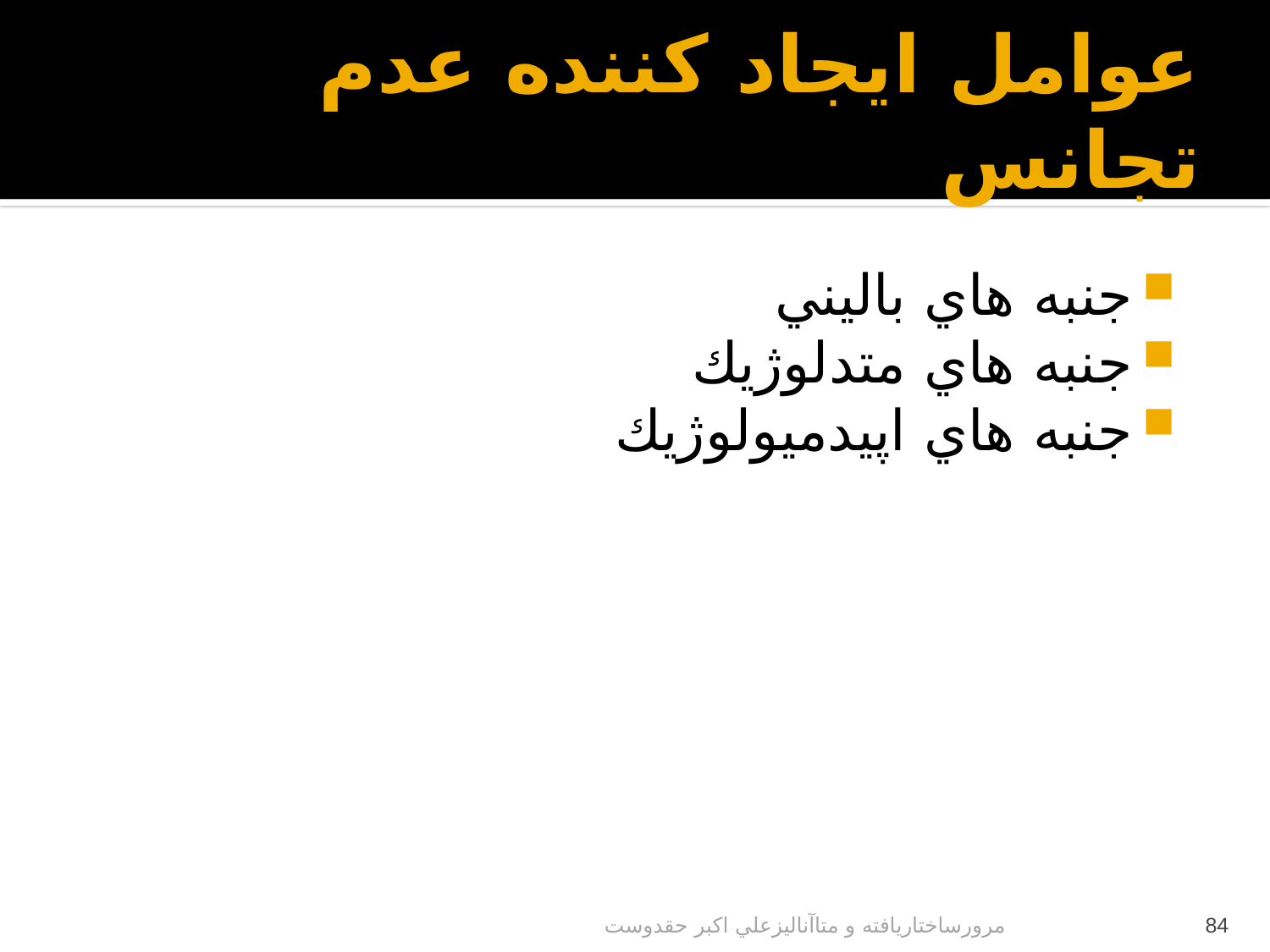

# عوامل ايجاد كننده عدم تجانس
جنبه هاي باليني
جنبه هاي متدلوژيك
جنبه هاي اپيدميولوژيك
علي اكبر حقدوست			مرورساختاريافته و متاآناليز
84